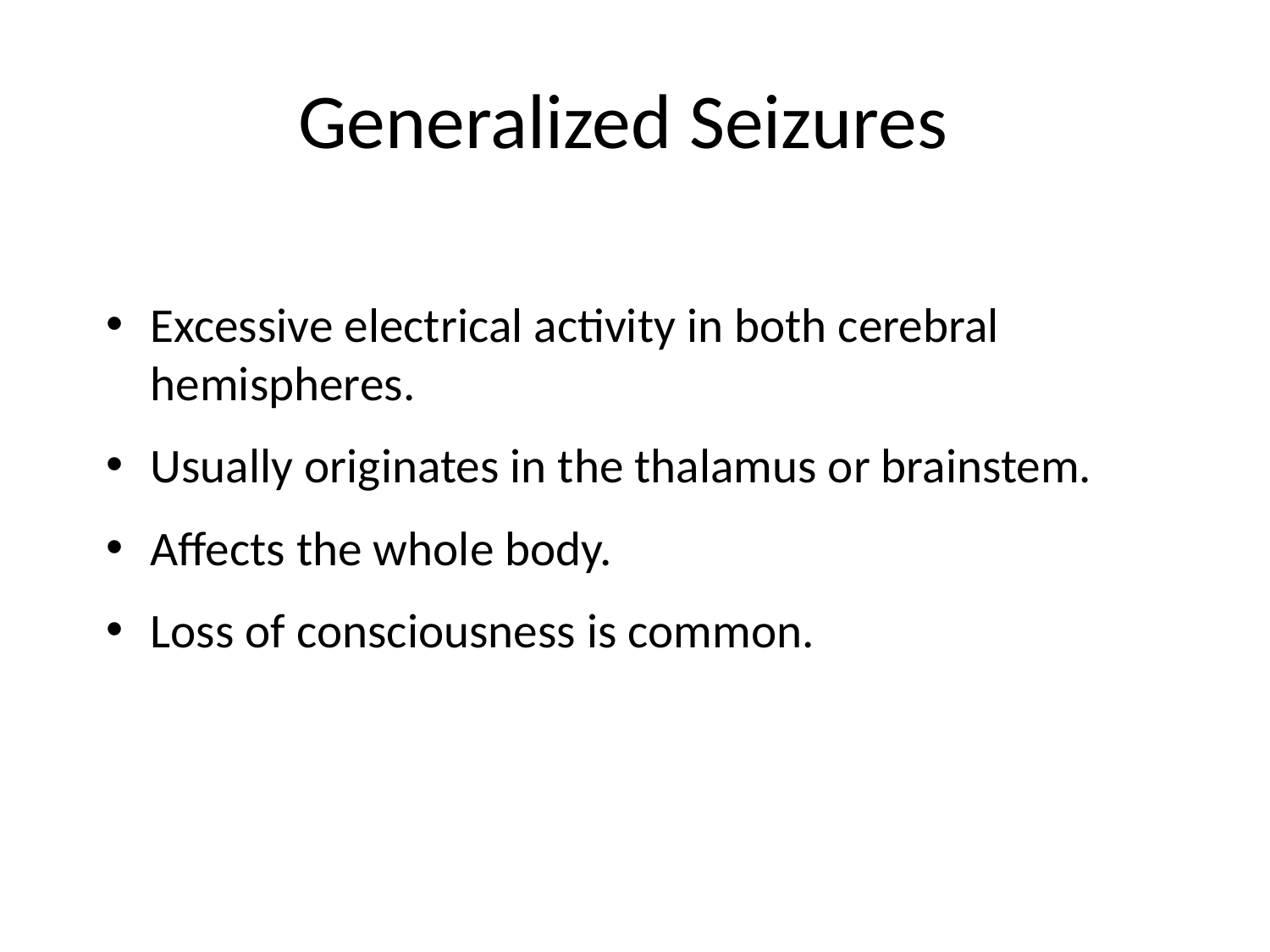

# Generalized Seizures
Excessive electrical activity in both cerebral hemispheres.
Usually originates in the thalamus or brainstem.
Affects the whole body.
Loss of consciousness is common.